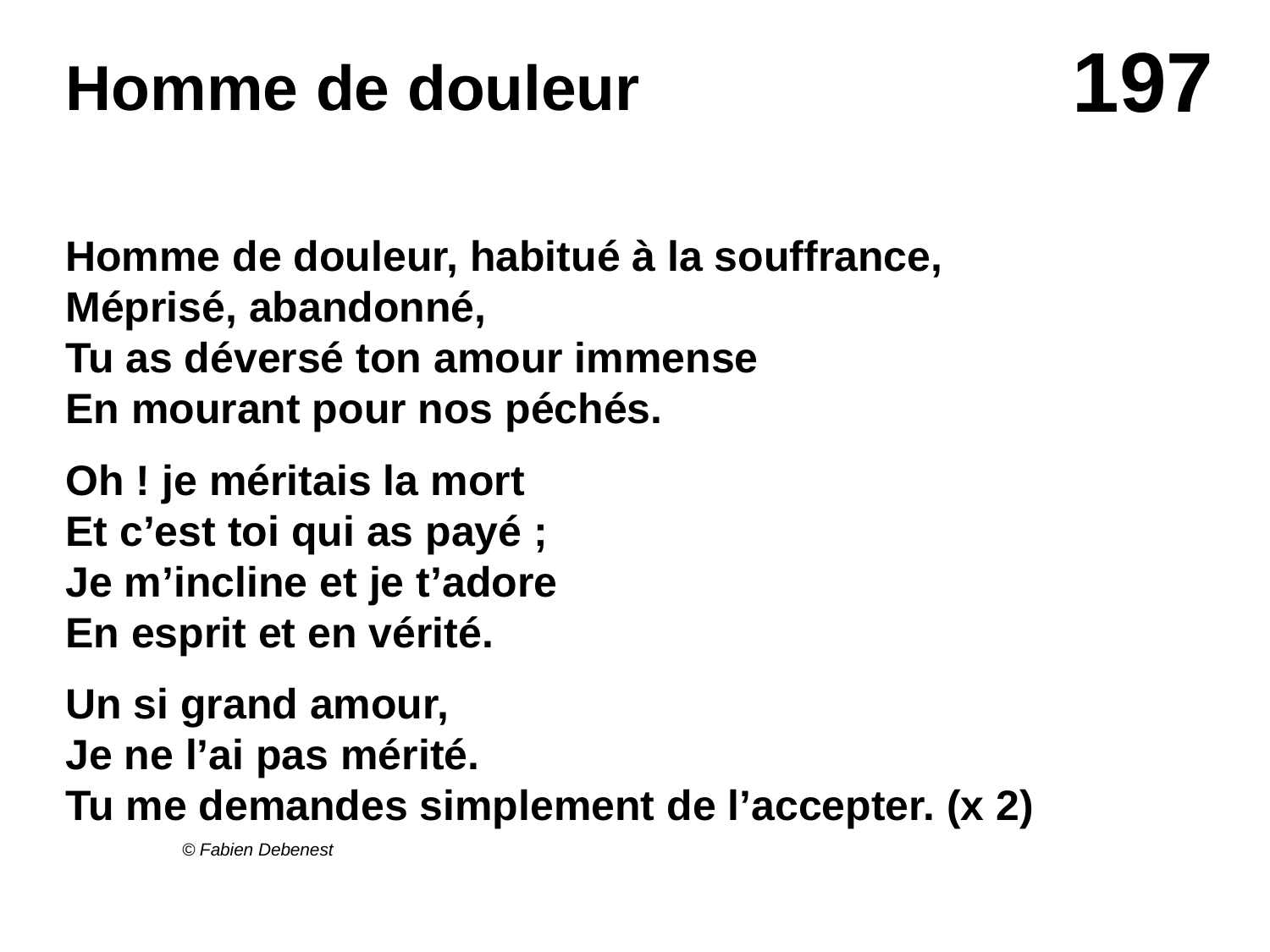

# Homme de douleur
Homme de douleur, habitué à la souffrance,
Méprisé, abandonné,
Tu as déversé ton amour immense
En mourant pour nos péchés.
Oh ! je méritais la mort
Et c’est toi qui as payé ;
Je m’incline et je t’adore
En esprit et en vérité.
Un si grand amour,
Je ne l’ai pas mérité.
Tu me demandes simplement de l’accepter. (x 2)
© Fabien Debenest